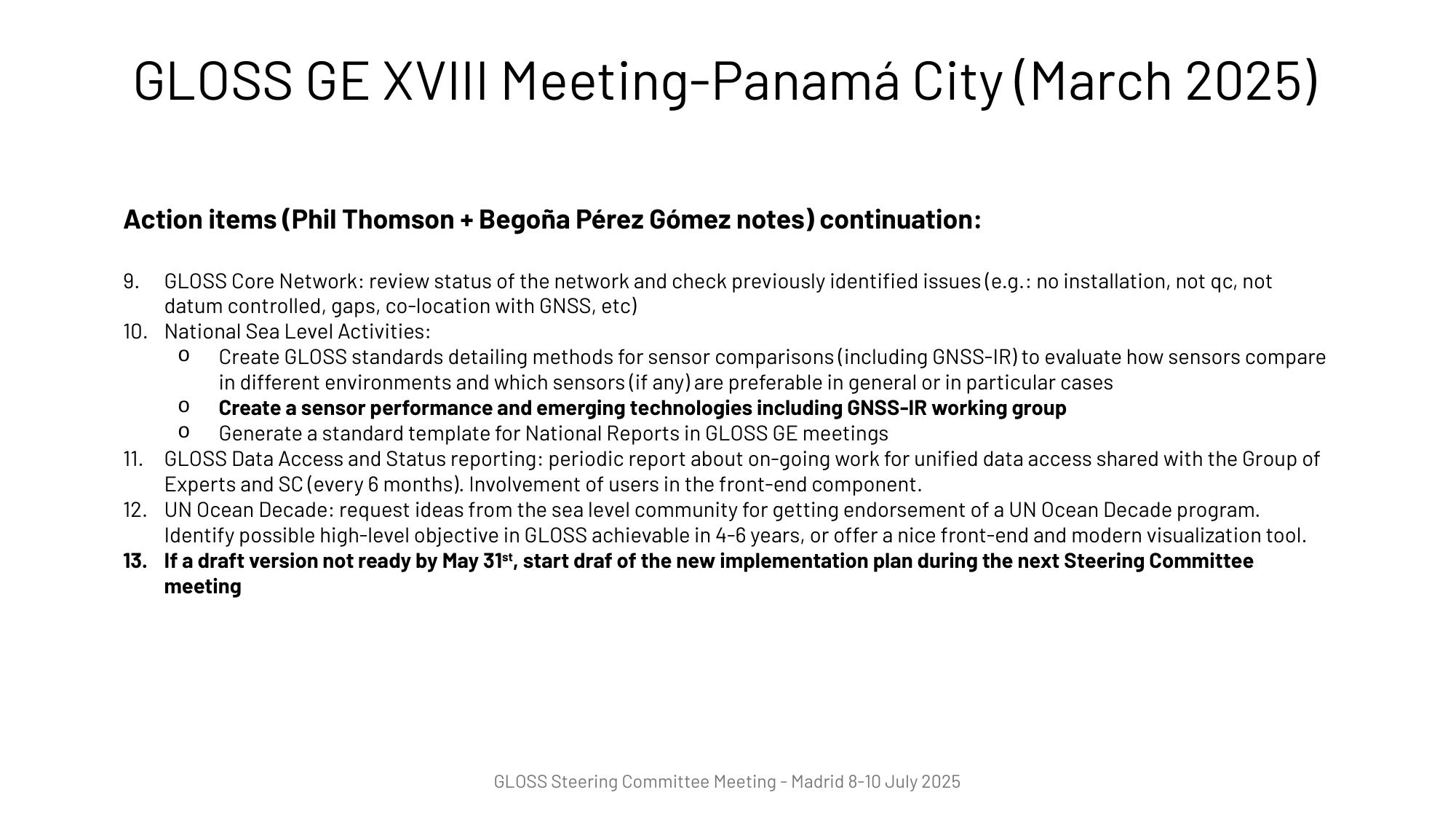

GLOSS GE XVIII Meeting-Panamá City (March 2025)
Action items (Phil Thomson + Begoña Pérez Gómez notes) continuation:

GLOSS Core Network: review status of the network and check previously identified issues (e.g.: no installation, not qc, not datum controlled, gaps, co-location with GNSS, etc)
National Sea Level Activities:
Create GLOSS standards detailing methods for sensor comparisons (including GNSS-IR) to evaluate how sensors compare in different environments and which sensors (if any) are preferable in general or in particular cases
Create a sensor performance and emerging technologies including GNSS-IR working group
Generate a standard template for National Reports in GLOSS GE meetings
GLOSS Data Access and Status reporting: periodic report about on-going work for unified data access shared with the Group of Experts and SC (every 6 months). Involvement of users in the front-end component.
UN Ocean Decade: request ideas from the sea level community for getting endorsement of a UN Ocean Decade program. Identify possible high-level objective in GLOSS achievable in 4-6 years, or offer a nice front-end and modern visualization tool.
If a draft version not ready by May 31st, start draf of the new implementation plan during the next Steering Committee meeting

GLOSS Steering Committee Meeting - Madrid 8-10 July 2025